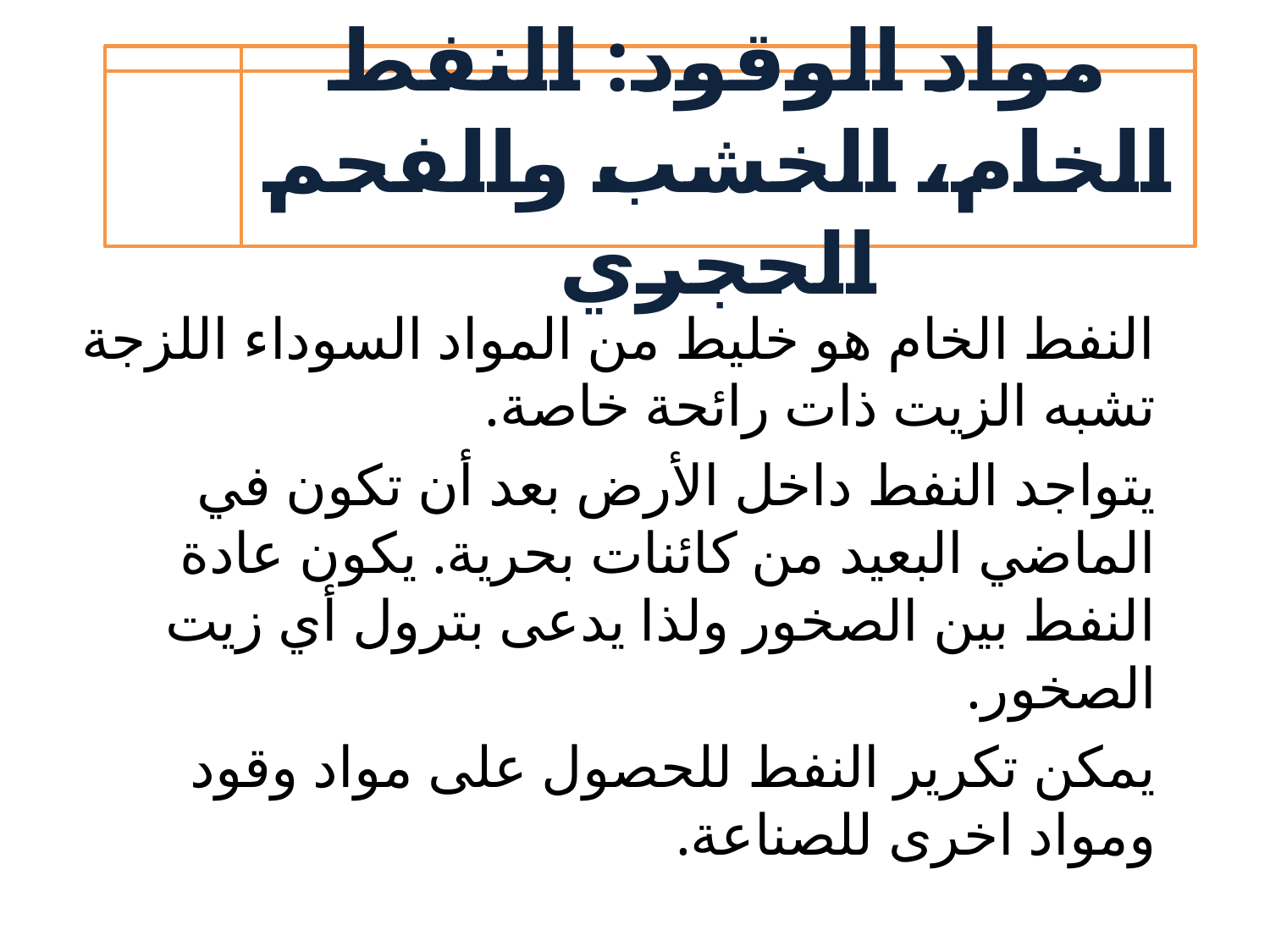

مواد الوقود: النفط الخام، الخشب والفحم الحجري
النفط الخام هو خليط من المواد السوداء اللزجة تشبه الزيت ذات رائحة خاصة.
يتواجد النفط داخل الأرض بعد أن تكون في الماضي البعيد من كائنات بحرية. يكون عادة النفط بين الصخور ولذا يدعى بترول أي زيت الصخور.
يمكن تكرير النفط للحصول على مواد وقود ومواد اخرى للصناعة.